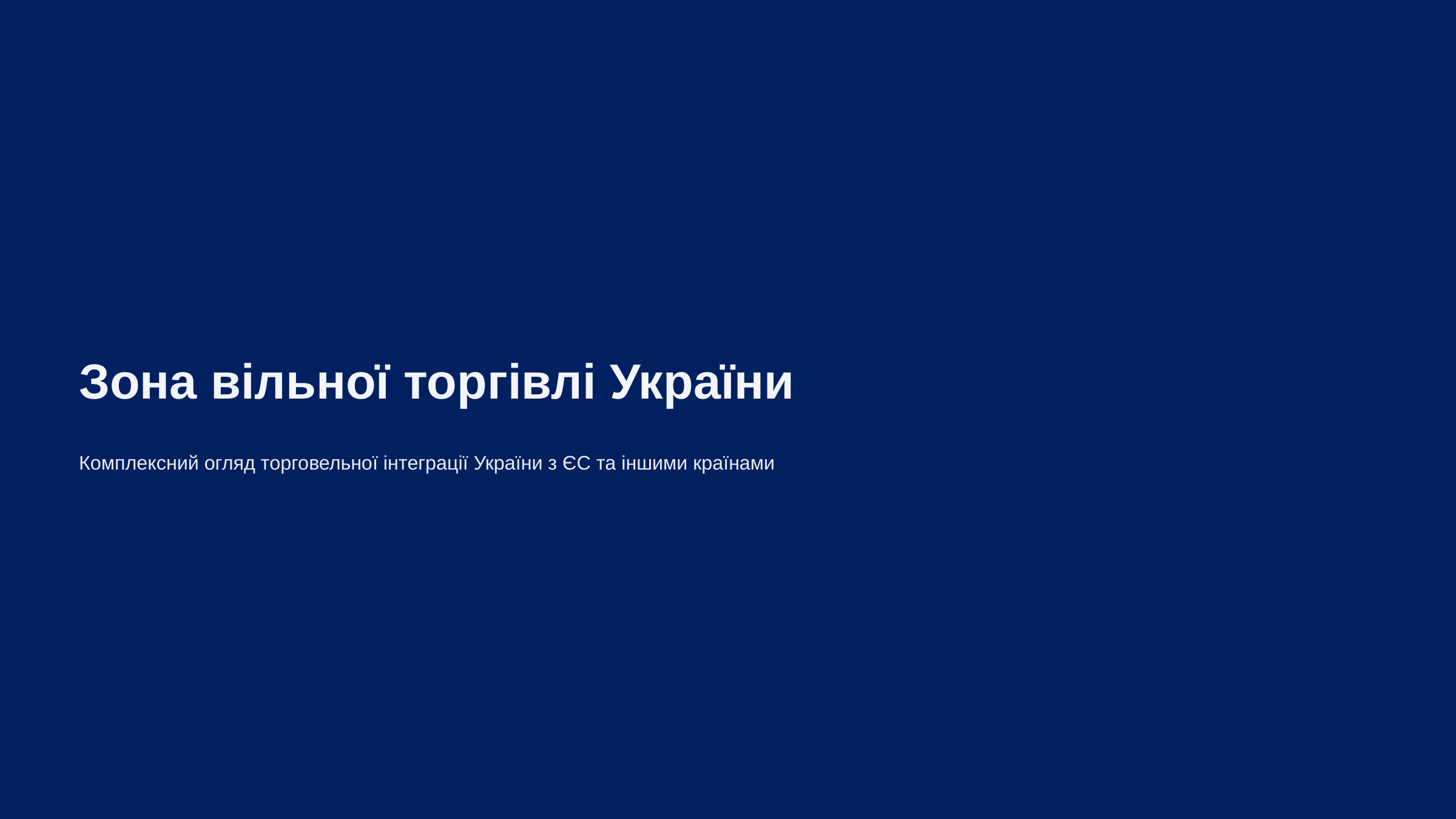

Зона вільної торгівлі України
Комплексний огляд торговельної інтеграції України з ЄС та іншими країнами